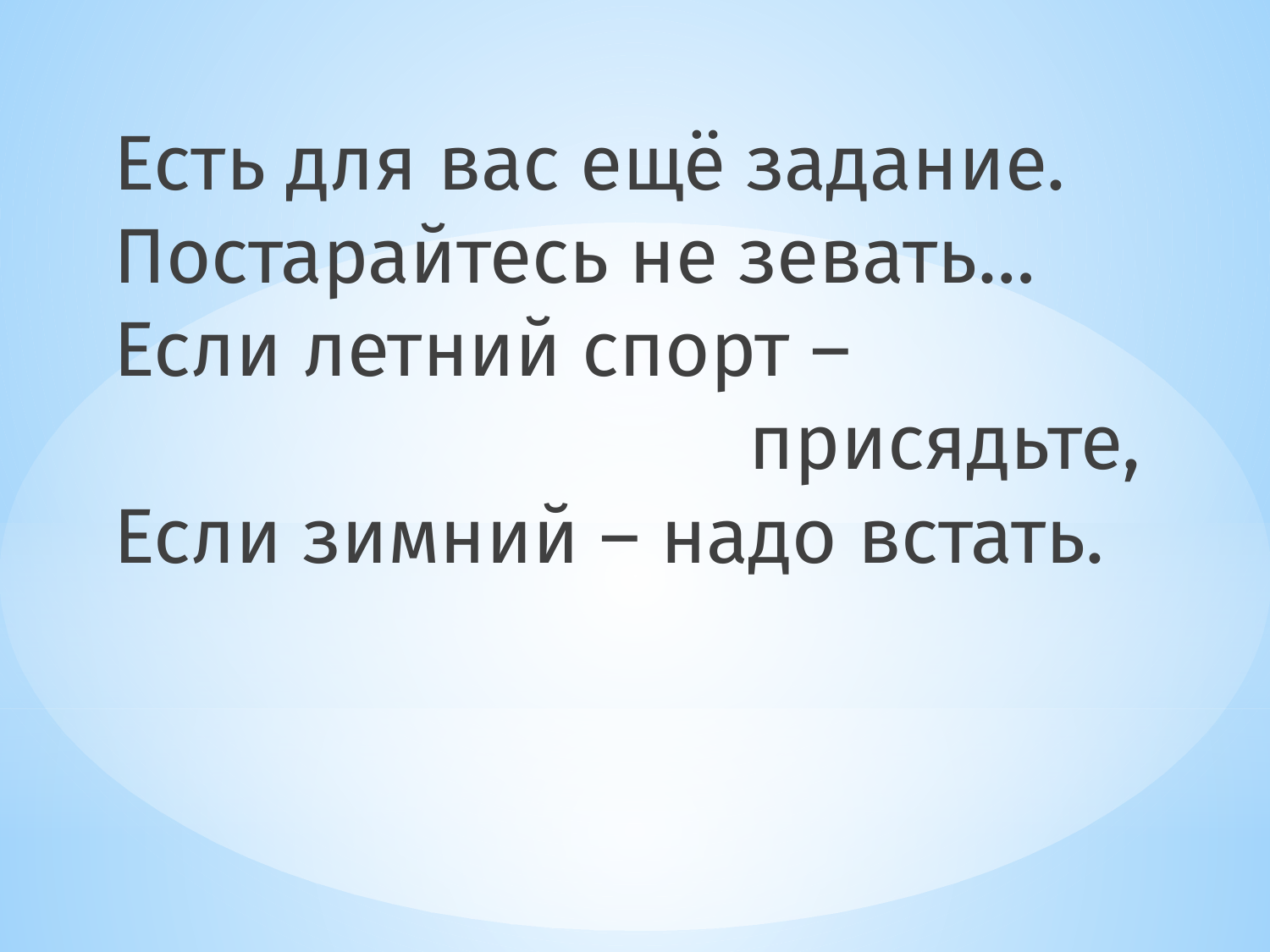

Есть для вас ещё задание.
Постарайтесь не зевать…
Если летний спорт – 								присядьте,
Если зимний – надо встать.

#